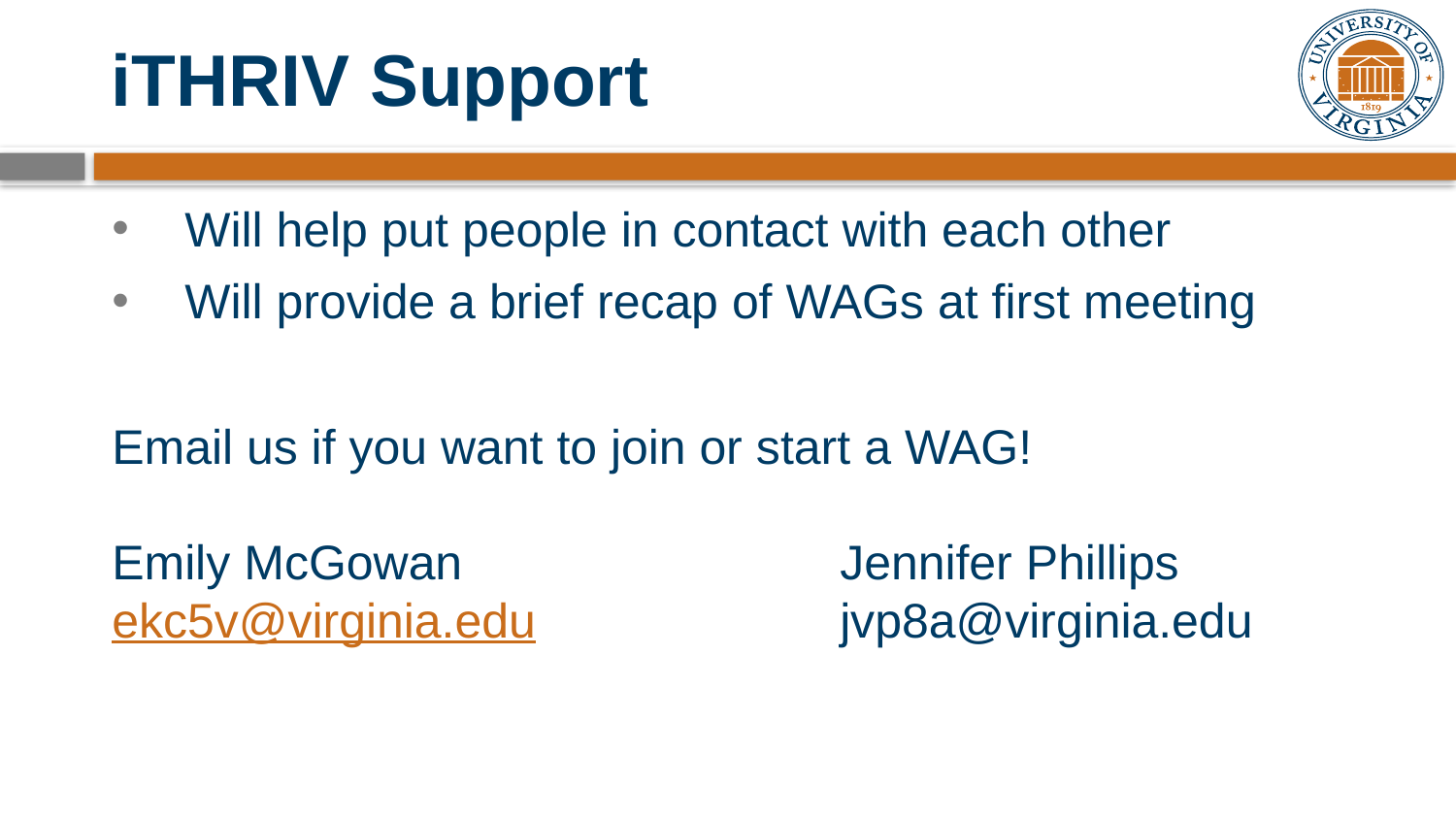

# iTHRIV Support
Will help put people in contact with each other
Will provide a brief recap of WAGs at first meeting

Email us if you want to join or start a WAG!

Emily McGowan			Jennifer Phillips ekc5v@virginia.edu	         		jvp8a@virginia.edu